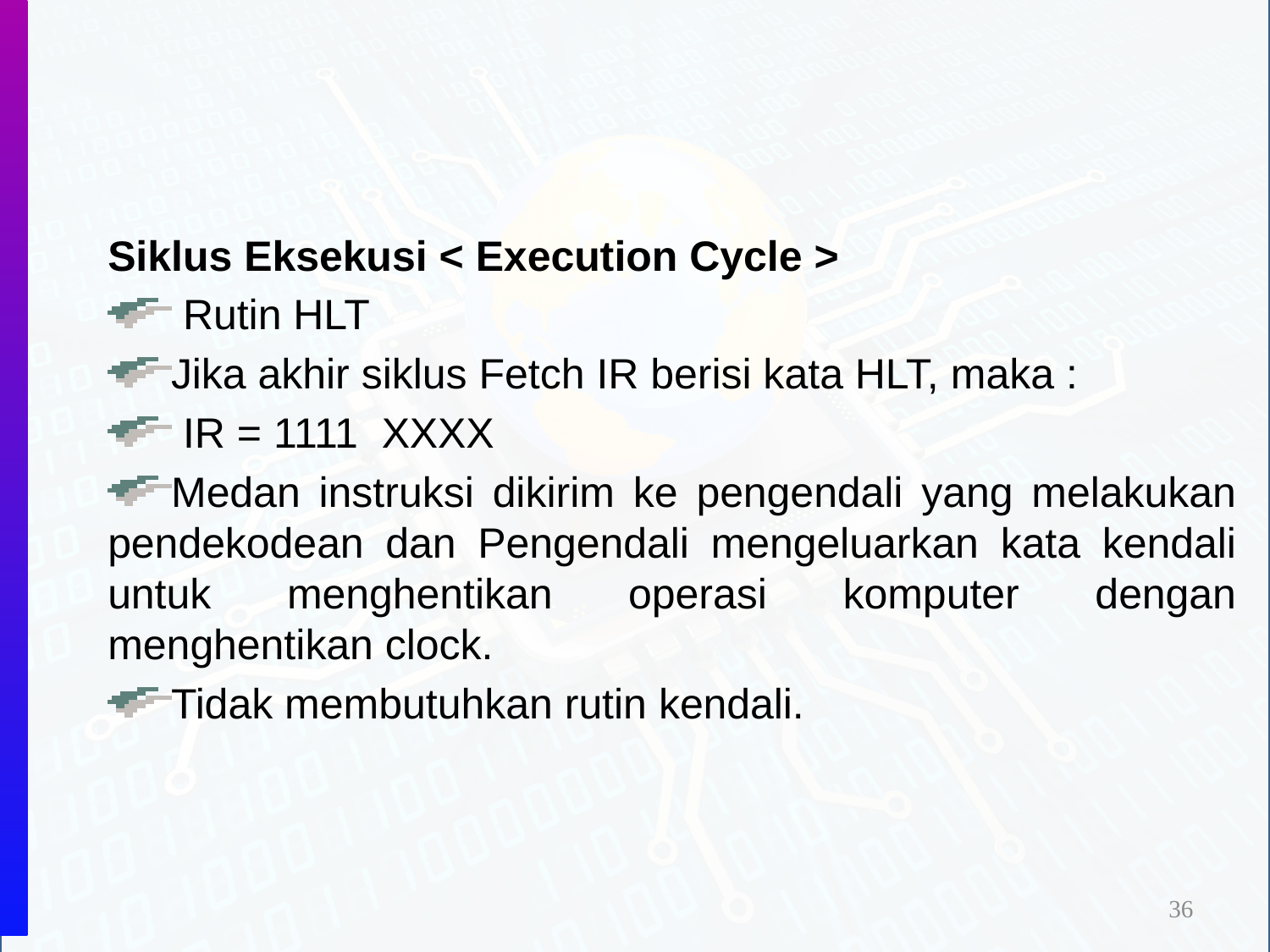

Siklus Eksekusi < Execution Cycle >
 Rutin HLT
Jika akhir siklus Fetch IR berisi kata HLT, maka :
 IR = 1111  XXXX
Medan instruksi dikirim ke pengendali yang melakukan pendekodean dan Pengendali mengeluarkan kata kendali untuk menghentikan operasi komputer dengan menghentikan clock.
Tidak membutuhkan rutin kendali.

36